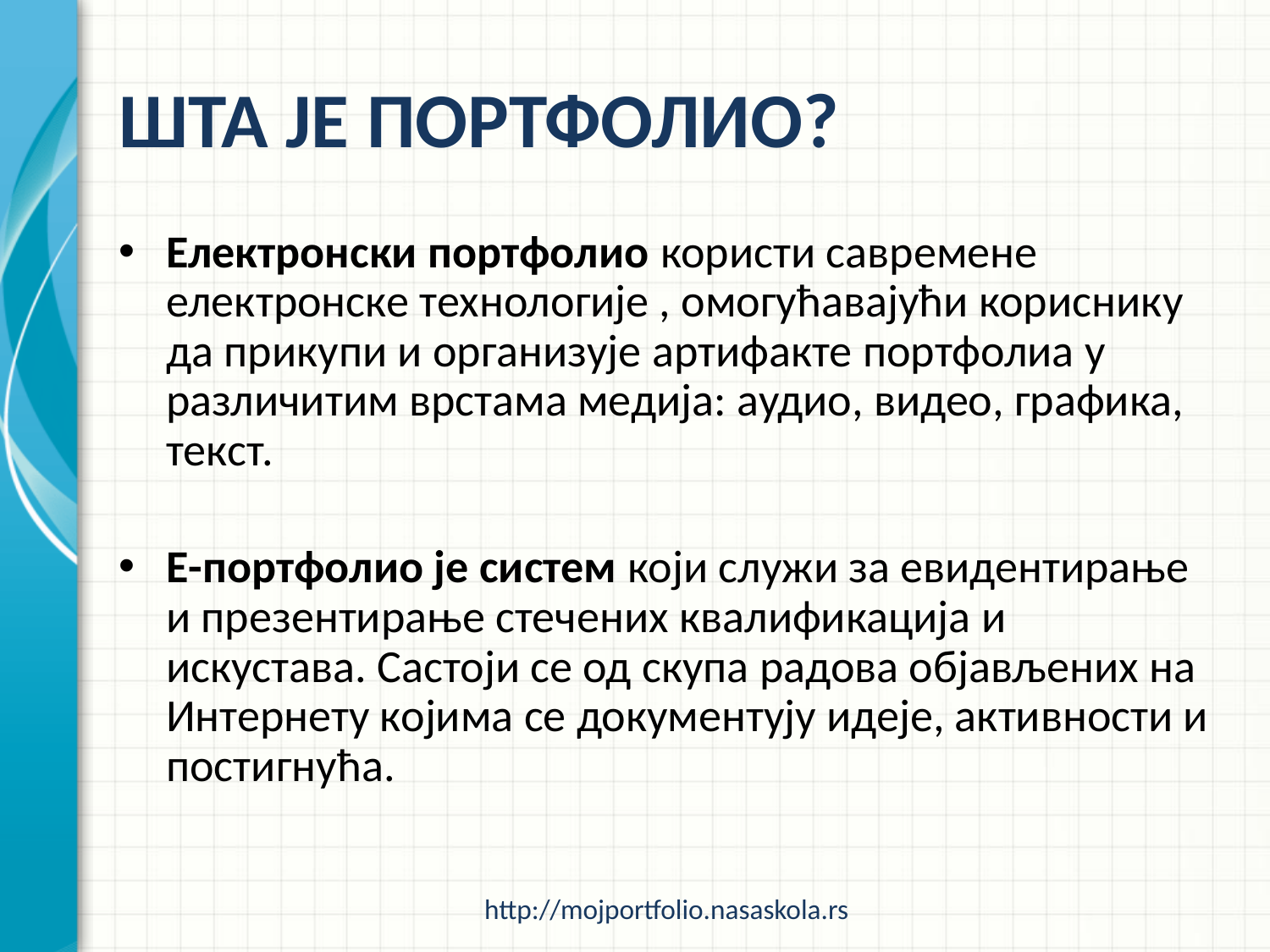

# ШТА ЈЕ ПОРТФОЛИО?
Електронски портфолио користи савремене електронске технологије , омогућавајући кориснику да прикупи и организује артифакте портфолиа у различитим врстама медија: аудио, видео, графика, текст.

Е-портфолио је систем који служи за евидентирање и презентирање стечених квалификација и искустава. Састоји се од скупа радова објављених на Интернету којима се документују идеје, активности и постигнућа.
http://mojportfolio.nasaskola.rs